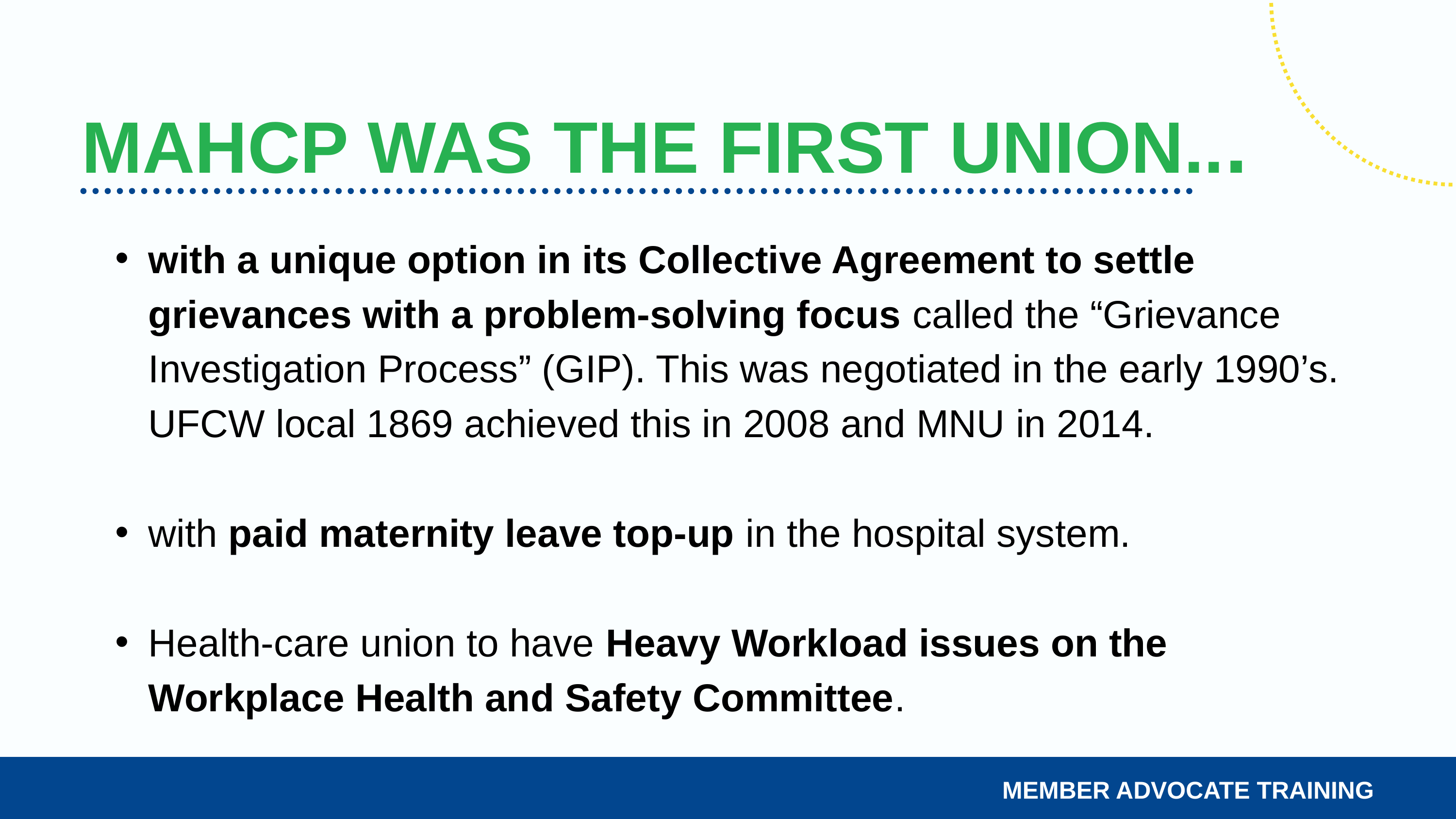

MAHCP WAS THE FIRST UNION...

with a unique option in its Collective Agreement to settle grievances with a problem-solving focus called the “Grievance Investigation Process” (GIP). This was negotiated in the early 1990’s. UFCW local 1869 achieved this in 2008 and MNU in 2014.

with paid maternity leave top-up in the hospital system.

Health-care union to have Heavy Workload issues on the Workplace Health and Safety Committee.

MEMBER ADVOCATE TRAINING